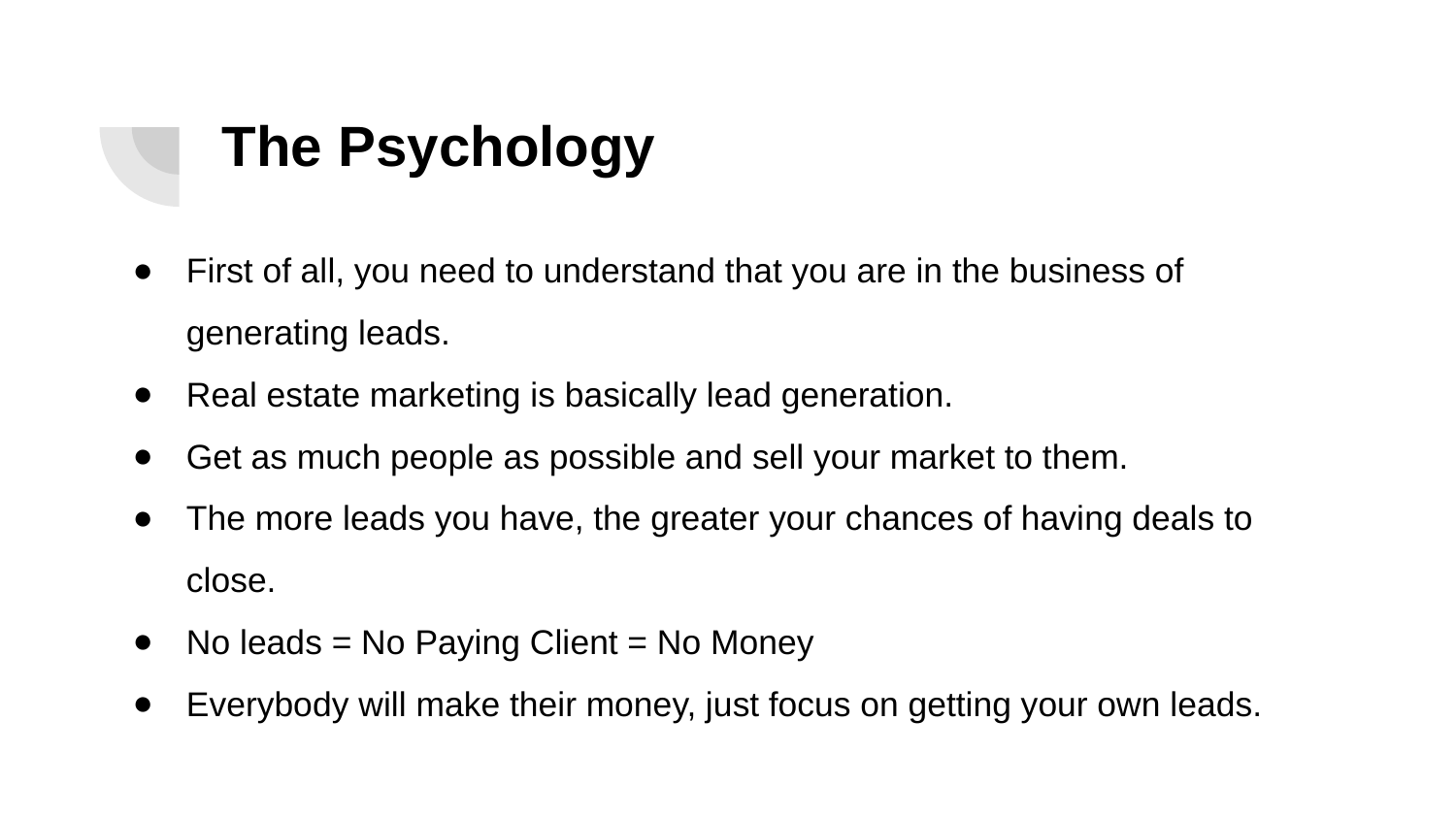

# The Psychology
First of all, you need to understand that you are in the business of generating leads.
Real estate marketing is basically lead generation.
Get as much people as possible and sell your market to them.
The more leads you have, the greater your chances of having deals to close.
No leads = No Paying Client = No Money
Everybody will make their money, just focus on getting your own leads.